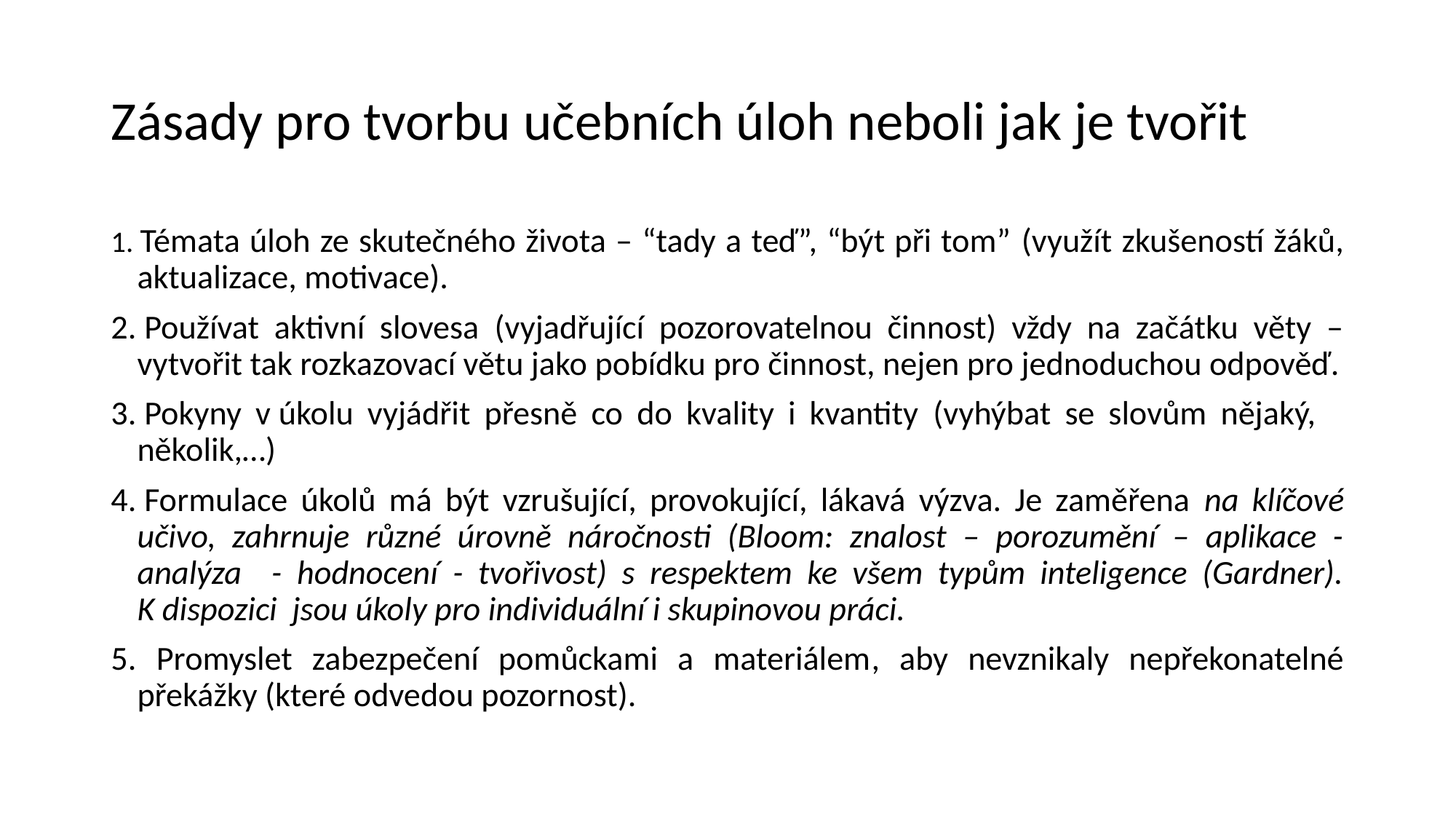

# Zásady pro tvorbu učebních úloh neboli jak je tvořit
1. Témata úloh ze skutečného života – “tady a teď”, “být při tom” (využít zkušeností žáků, aktualizace, motivace).
2. Používat aktivní slovesa (vyjadřující pozorovatelnou činnost) vždy na začátku věty – vytvořit tak rozkazovací větu jako pobídku pro činnost, nejen pro jednoduchou odpověď.
3. Pokyny v úkolu vyjádřit přesně co do kvality i kvantity (vyhýbat se slovům nějaký,   několik,…)
4. Formulace úkolů má být vzrušující, provokující, lákavá výzva. Je zaměřena na klíčové učivo, zahrnuje různé úrovně náročnosti (Bloom: znalost – porozumění – aplikace - analýza  - hodnocení - tvořivost) s respektem ke všem typům inteligence (Gardner). K dispozici  jsou úkoly pro individuální i skupinovou práci.
5. Promyslet zabezpečení pomůckami a materiálem, aby nevznikaly nepřekonatelné překážky (které odvedou pozornost).